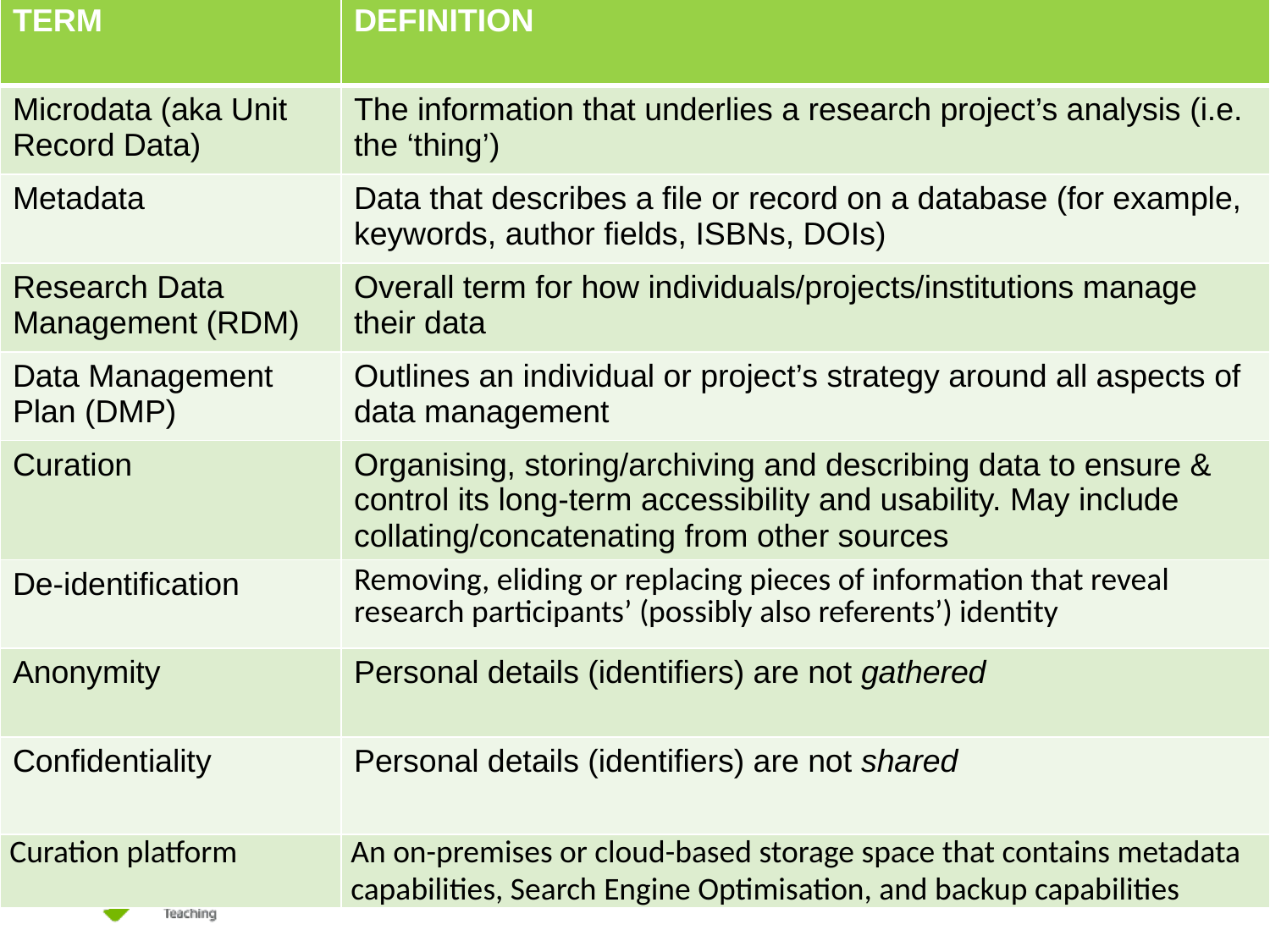

| TERM | DEFINITION |
| --- | --- |
| Microdata (aka Unit Record Data) | The information that underlies a research project’s analysis (i.e. the ‘thing’) |
| Metadata | Data that describes a file or record on a database (for example, keywords, author fields, ISBNs, DOIs) |
| Research Data Management (RDM) | Overall term for how individuals/projects/institutions manage their data |
| Data Management Plan (DMP) | Outlines an individual or project’s strategy around all aspects of data management |
| Curation | Organising, storing/archiving and describing data to ensure & control its long-term accessibility and usability. May include collating/concatenating from other sources |
| De-identification | Removing, eliding or replacing pieces of information that reveal research participants’ (possibly also referents’) identity |
| Anonymity | Personal details (identifiers) are not gathered |
| Confidentiality | Personal details (identifiers) are not shared |
| Curation platform | An on-premises or cloud-based storage space that contains metadata capabilities, Search Engine Optimisation, and backup capabilities |
# Terms and definitions